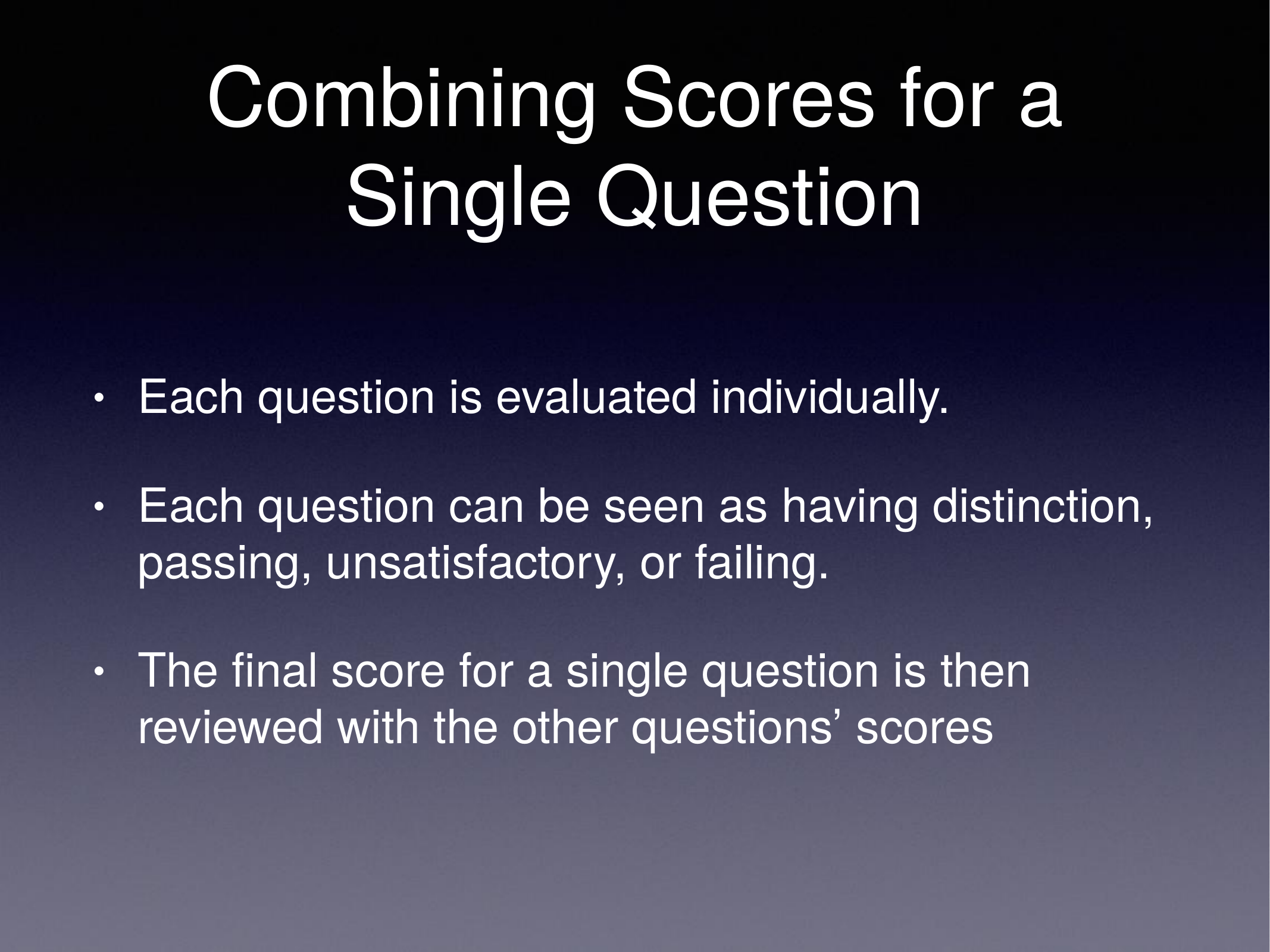

# Combining Scores for a Single Question
Each question is evaluated individually.
Each question can be seen as having distinction, passing, unsatisfactory, or failing.
The final score for a single question is then reviewed with the other questions’ scores